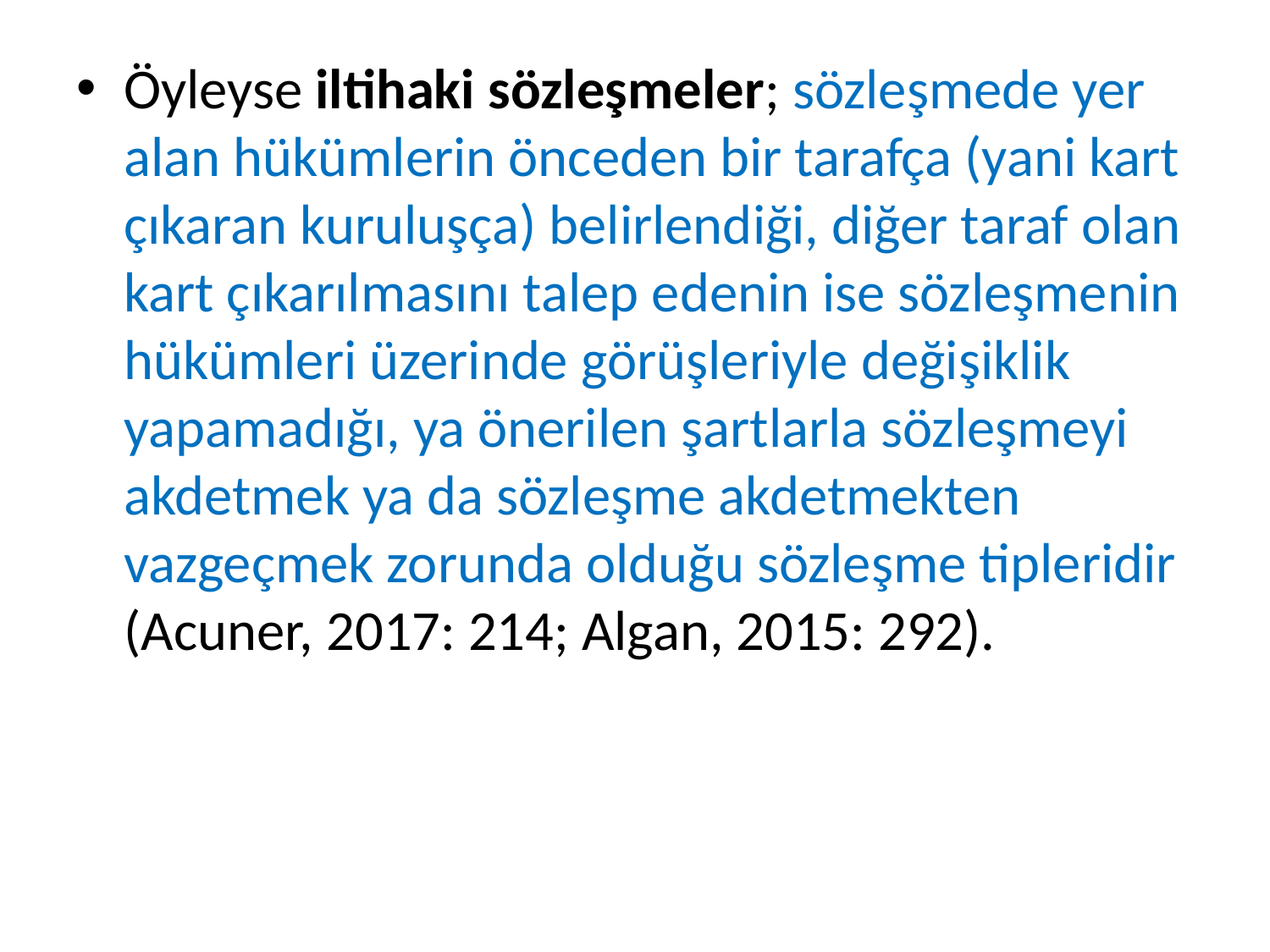

Öyleyse iltihaki sözleşmeler; sözleşmede yer alan hükümlerin önceden bir tarafça (yani kart çıkaran kuruluşça) belirlendiği, diğer taraf olan kart çıkarılmasını talep edenin ise sözleşmenin hükümleri üzerinde görüşleriyle değişiklik yapamadığı, ya önerilen şartlarla sözleşmeyi akdetmek ya da sözleşme akdetmekten vazgeçmek zorunda olduğu sözleşme tipleridir (Acuner, 2017: 214; Algan, 2015: 292).